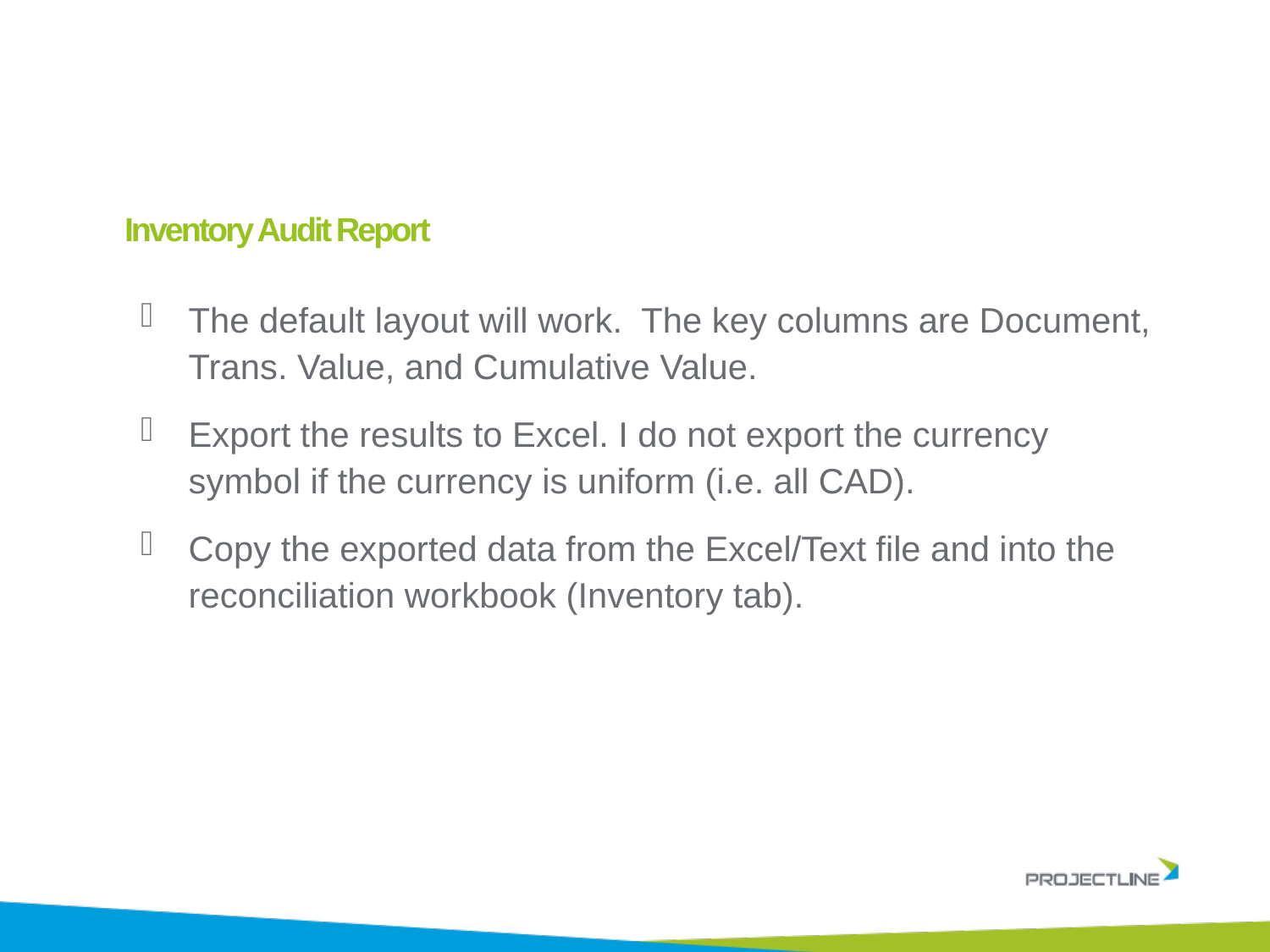

# Inventory Audit Report
The default layout will work.  The key columns are Document, Trans. Value, and Cumulative Value.
Export the results to Excel. I do not export the currency symbol if the currency is uniform (i.e. all CAD).
Copy the exported data from the Excel/Text file and into the reconciliation workbook (Inventory tab).